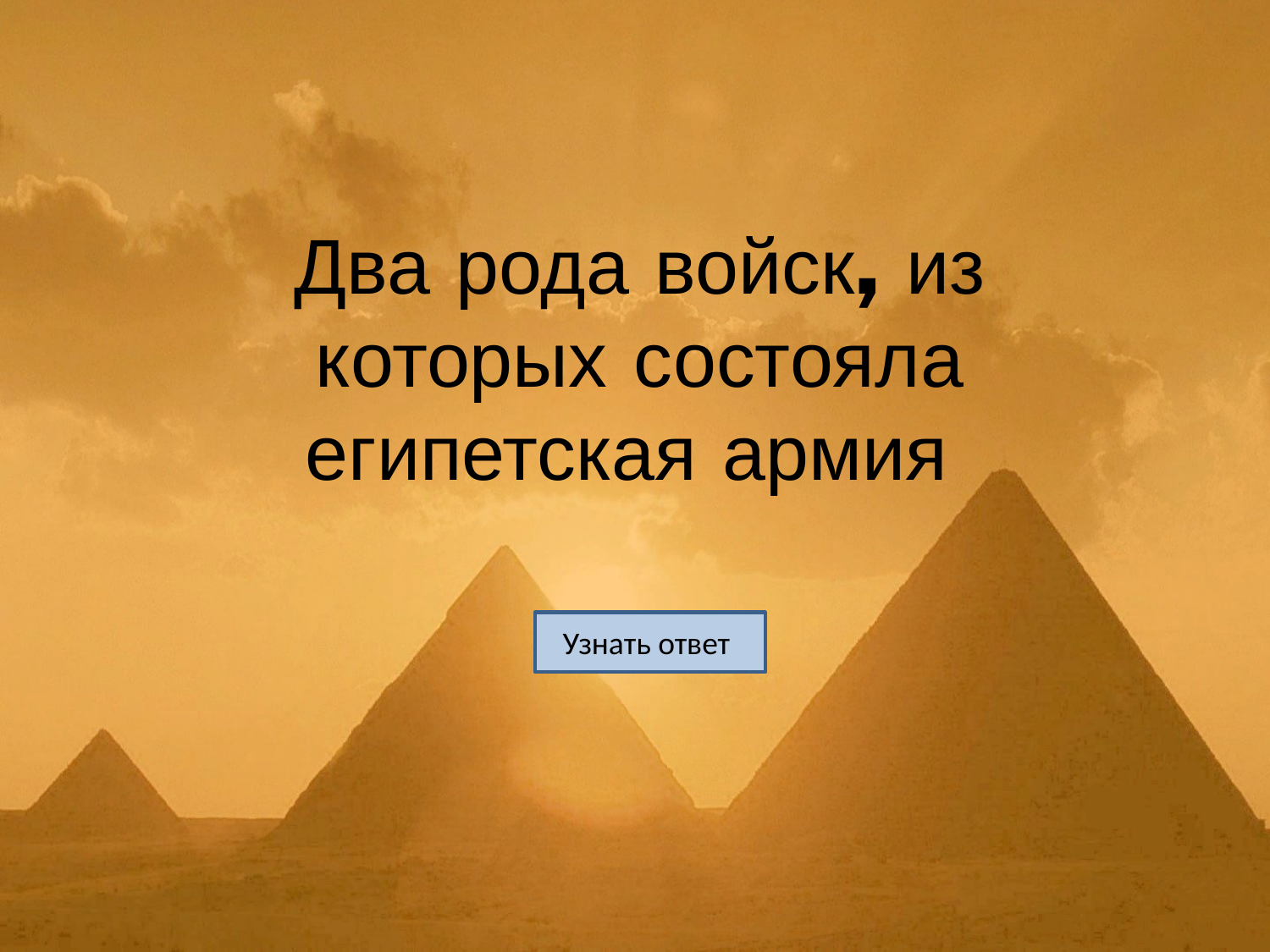

# Два рода войск, из которых состояла египетская армия